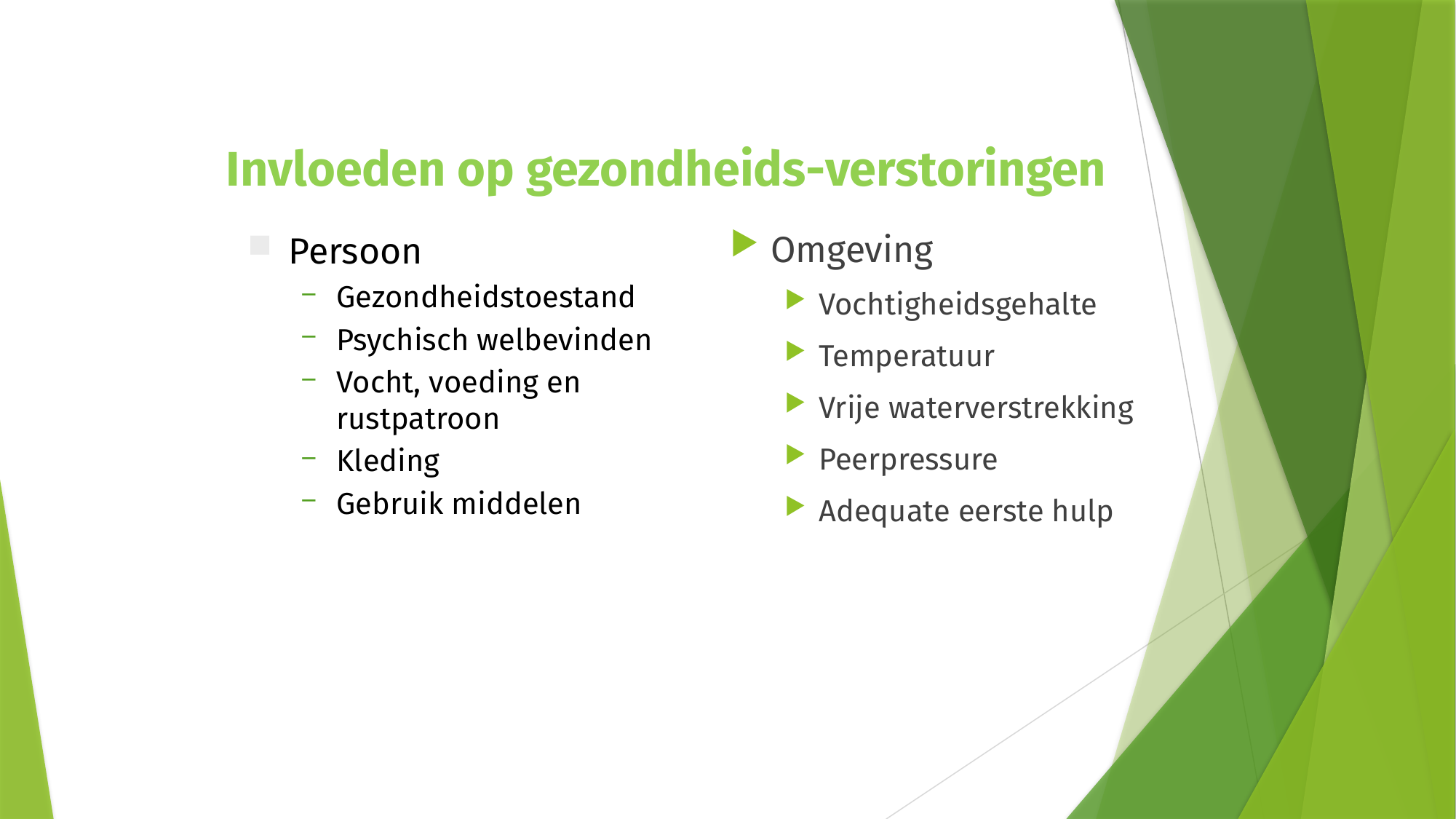

Invloeden op gezondheids-verstoringen
Omgeving
Vochtigheidsgehalte
Temperatuur
Vrije waterverstrekking
Peerpressure
Adequate eerste hulp
Persoon
Gezondheidstoestand
Psychisch welbevinden
Vocht, voeding en rustpatroon
Kleding
Gebruik middelen